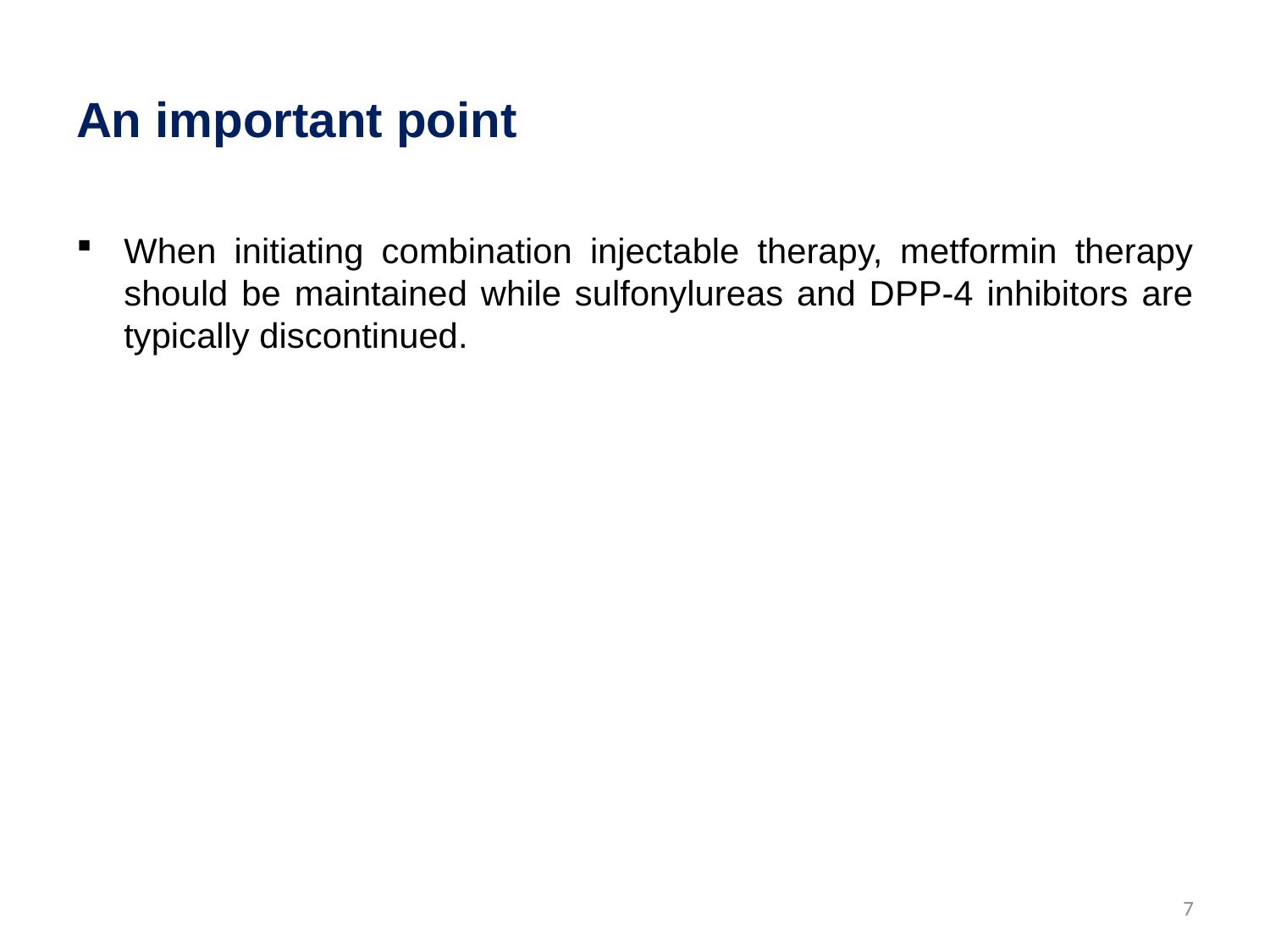

# An important point
When initiating combination injectable therapy, metformin therapy should be maintained while sulfonylureas and DPP-4 inhibitors are typically discontinued.
7